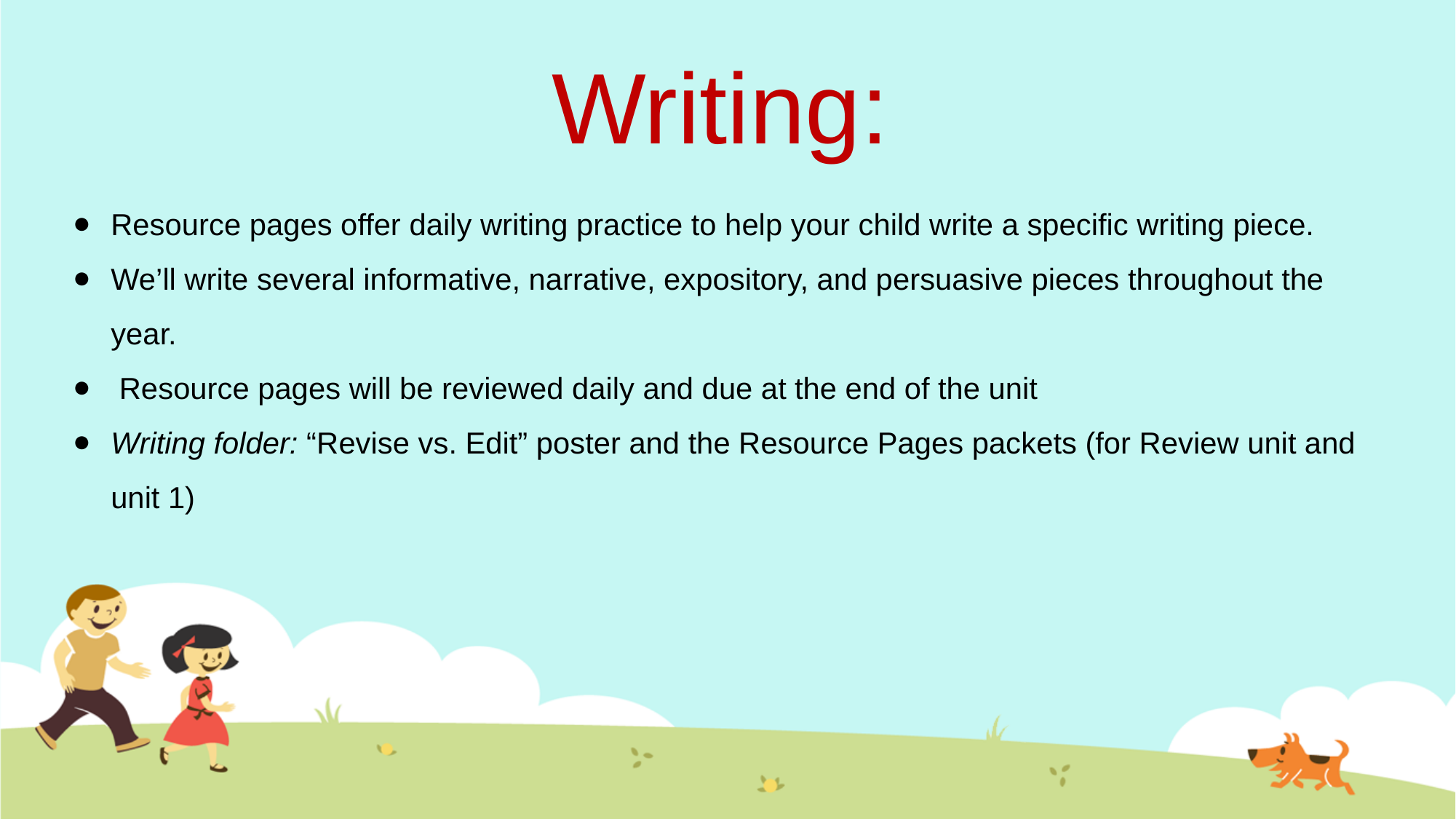

# Writing:
Resource pages offer daily writing practice to help your child write a specific writing piece.
We’ll write several informative, narrative, expository, and persuasive pieces throughout the year.
 Resource pages will be reviewed daily and due at the end of the unit
Writing folder: “Revise vs. Edit” poster and the Resource Pages packets (for Review unit and unit 1)